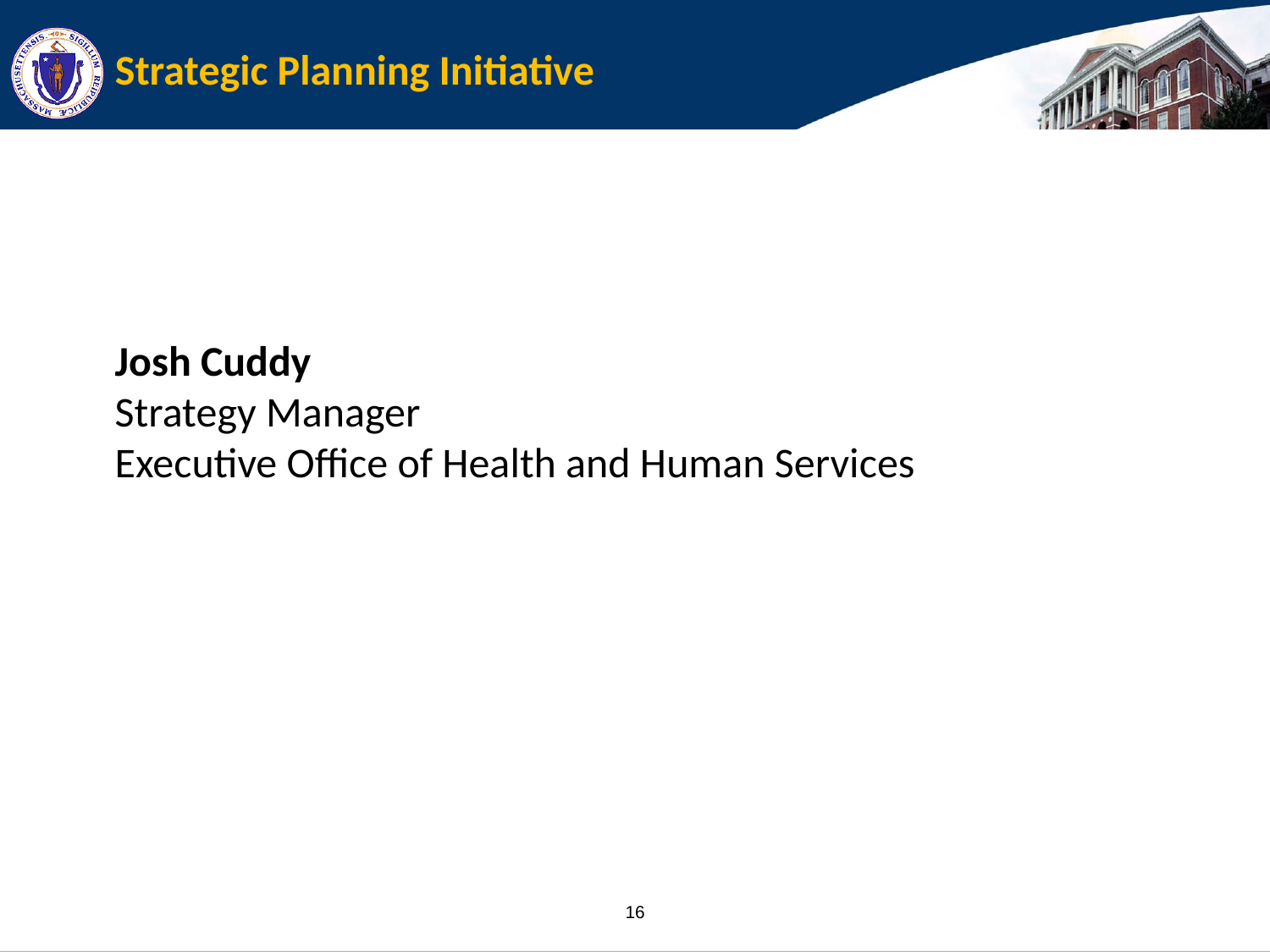

# Strategic Planning Initiative
Josh Cuddy
Strategy Manager
Executive Office of Health and Human Services